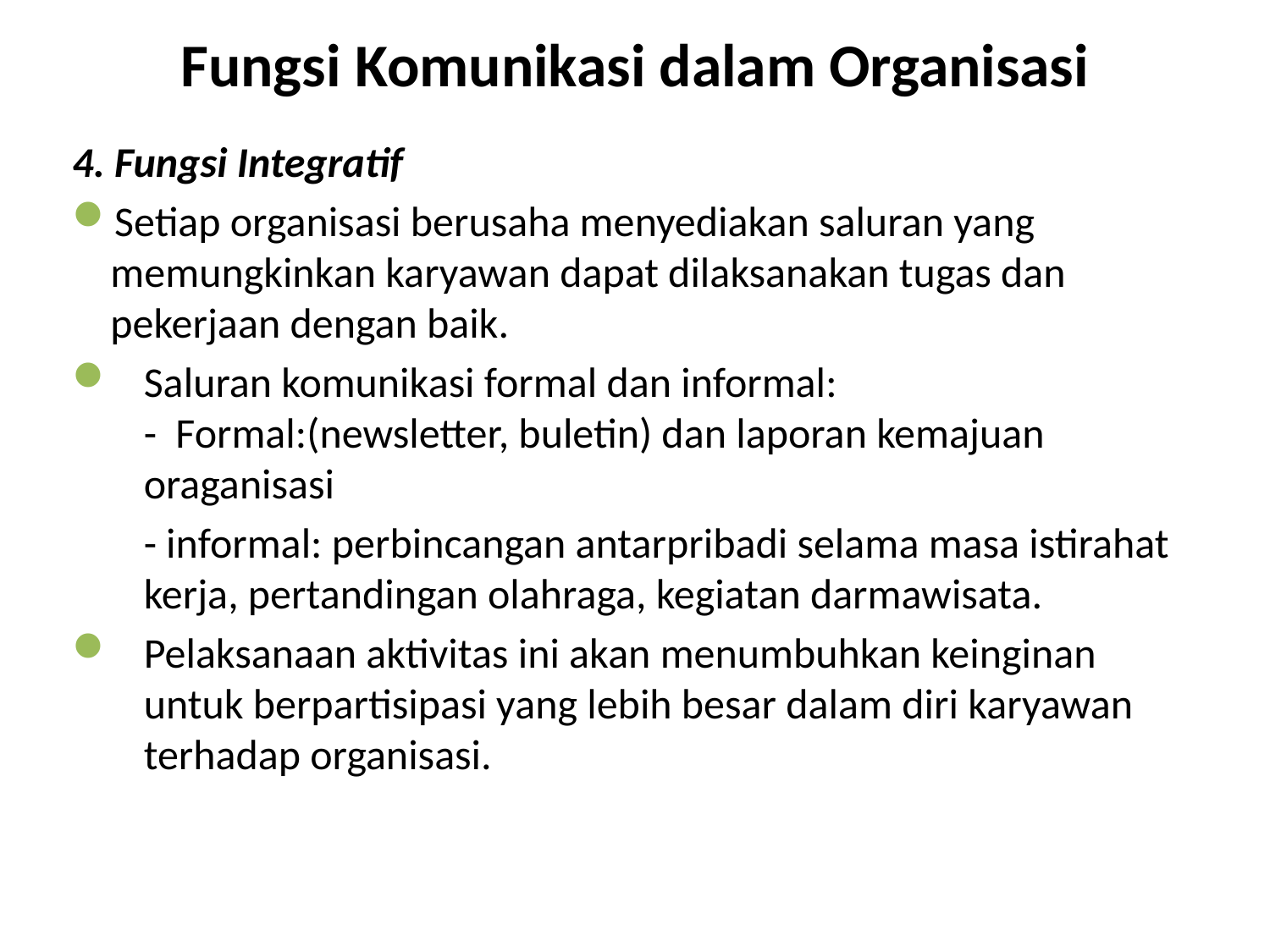

# Fungsi Komunikasi dalam Organisasi
4. Fungsi Integratif
Setiap organisasi berusaha menyediakan saluran yang memungkinkan karyawan dapat dilaksanakan tugas dan pekerjaan dengan baik.
Saluran komunikasi formal dan informal:
-  Formal:(newsletter, buletin) dan laporan kemajuan oraganisasi
	- informal: perbincangan antarpribadi selama masa istirahat kerja, pertandingan olahraga, kegiatan darmawisata.
Pelaksanaan aktivitas ini akan menumbuhkan keinginan untuk berpartisipasi yang lebih besar dalam diri karyawan terhadap organisasi.